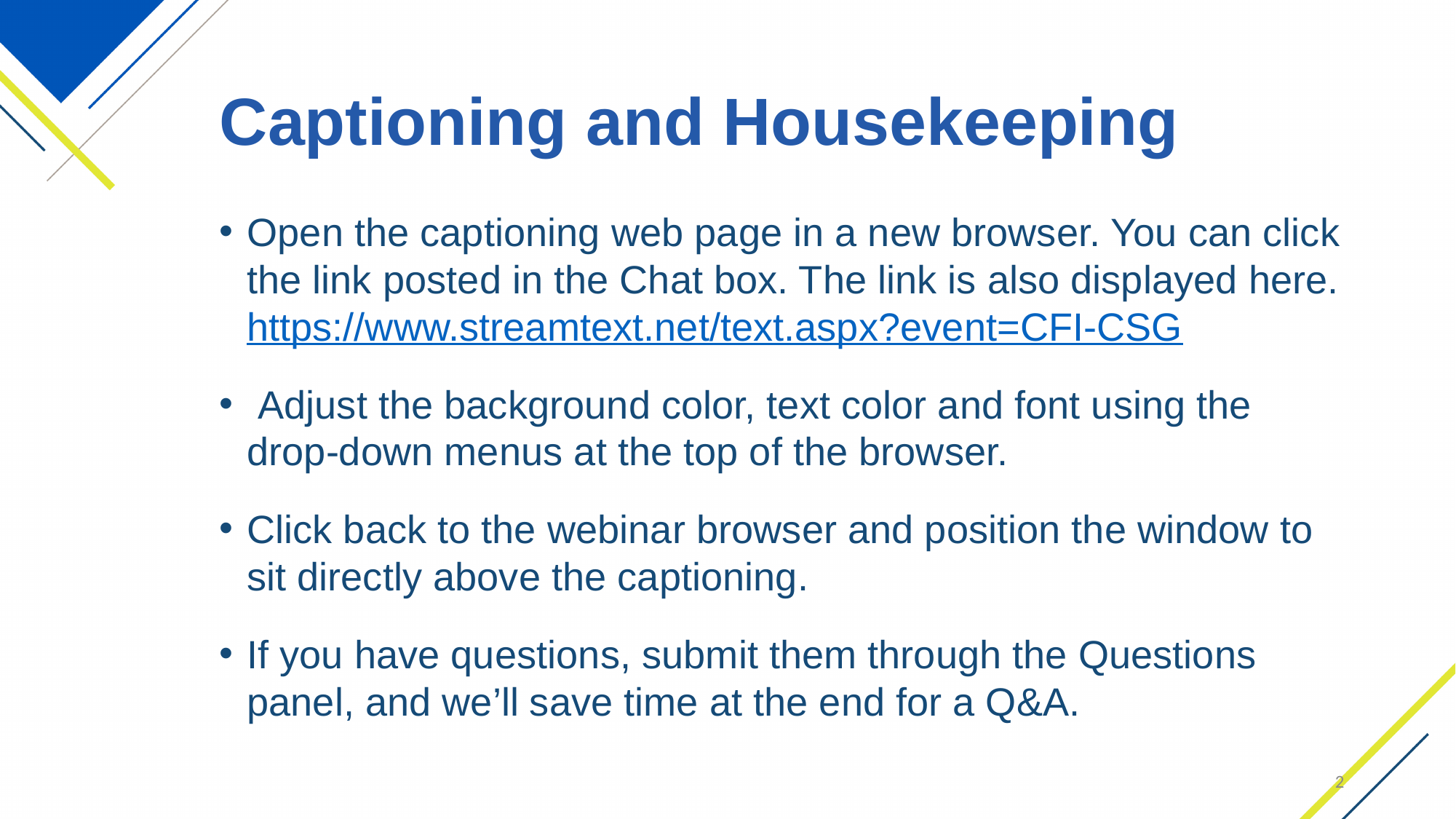

# Captioning and Housekeeping
Open the captioning web page in a new browser. You can click the link posted in the Chat box. The link is also displayed here. https://www.streamtext.net/text.aspx?event=CFI-CSG
 Adjust the background color, text color and font using the drop-down menus at the top of the browser.
Click back to the webinar browser and position the window to sit directly above the captioning.
If you have questions, submit them through the Questions panel, and we’ll save time at the end for a Q&A.
2